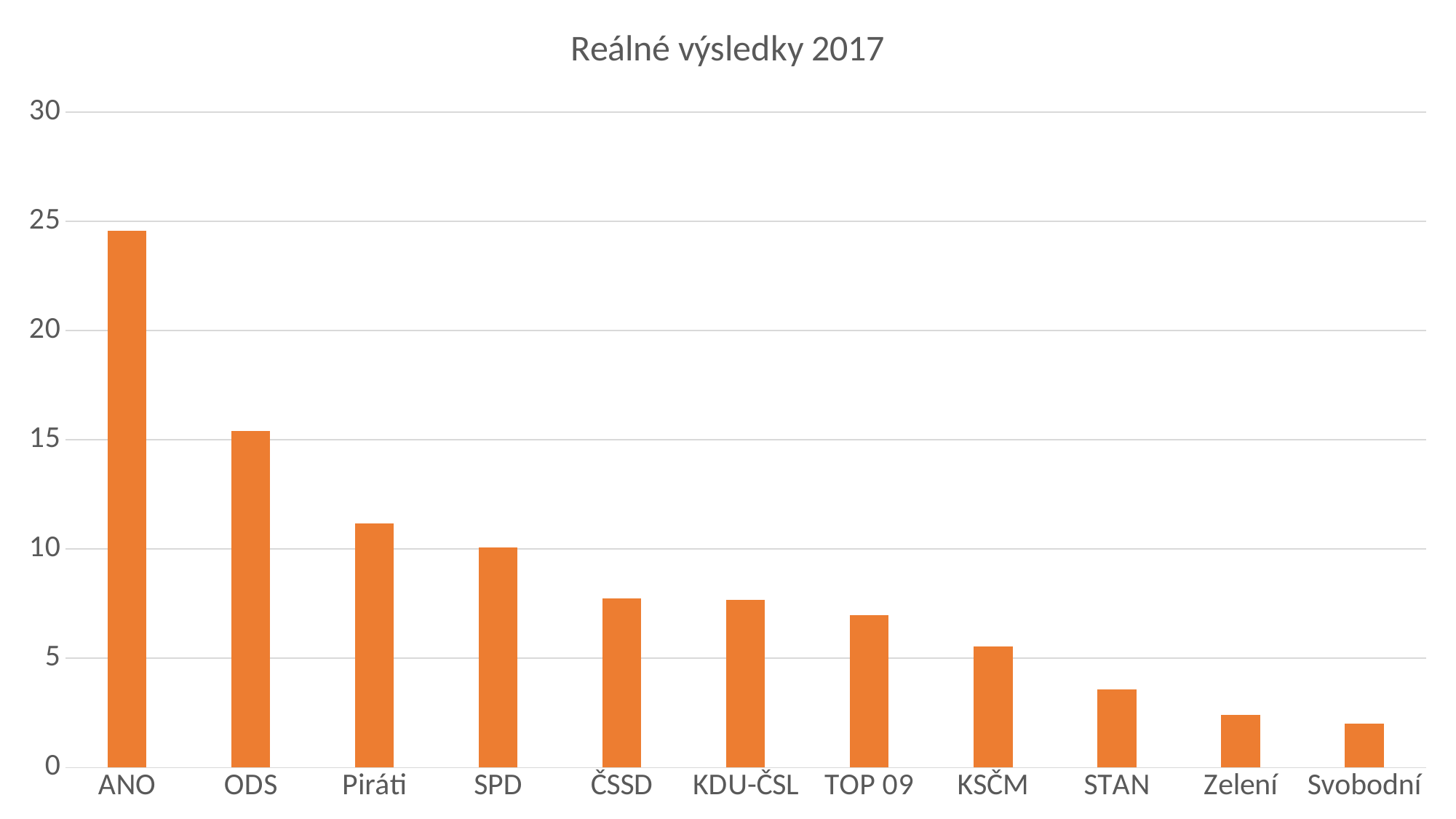

### Chart: Reálné výsledky 2017

| Category | realita |
|---|---|
| ANO | 24.559891 |
| ODS | 15.407033 |
| Piráti | 11.160551 |
| SPD | 10.059471 |
| ČSSD | 7.754961 |
| KDU-ČSL | 7.688703 |
| TOP 09 | 6.962012 |
| KSČM | 5.531793 |
| STAN | 3.588205 |
| Zelení | 2.406322 |
| Svobodní | 2.001767 |
#